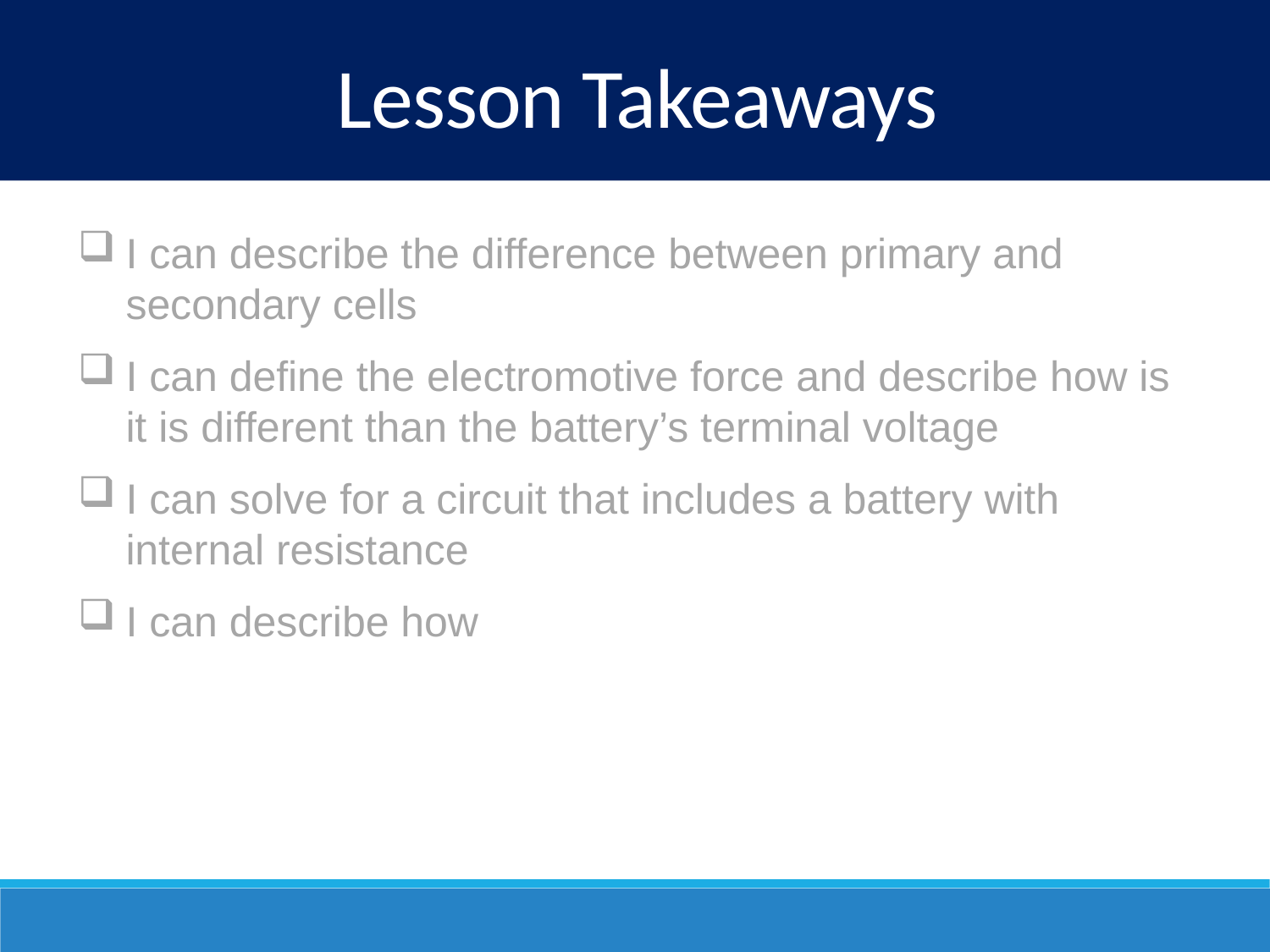

Lesson Takeaways
I can describe the difference between primary and secondary cells
I can define the electromotive force and describe how is it is different than the battery’s terminal voltage
I can solve for a circuit that includes a battery with internal resistance
I can describe how